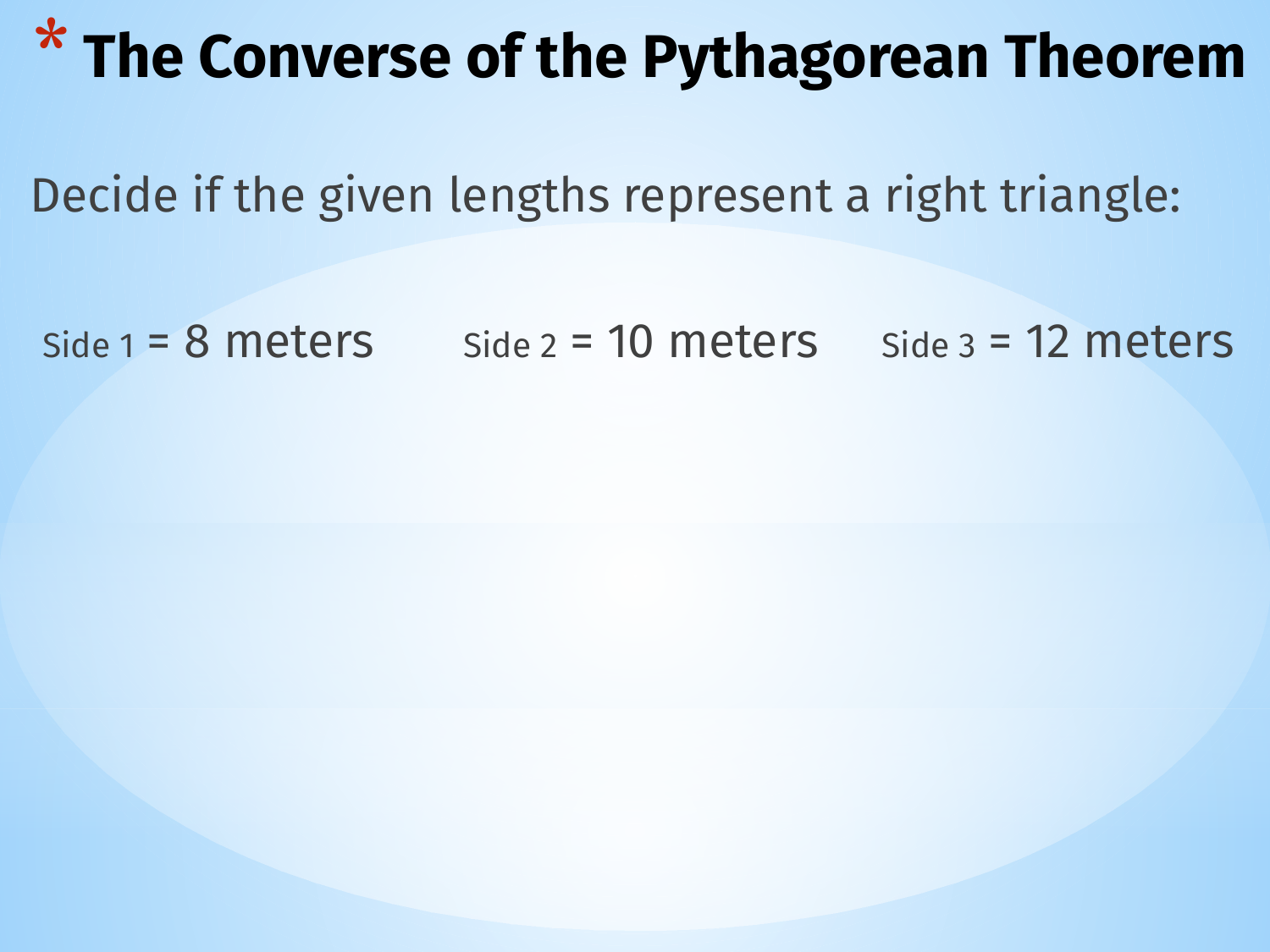

# The Converse of the Pythagorean Theorem
Decide if the given lengths represent a right triangle:

Side 1 = 8 meters       Side 2 = 10 meters     Side 3 = 12 meters